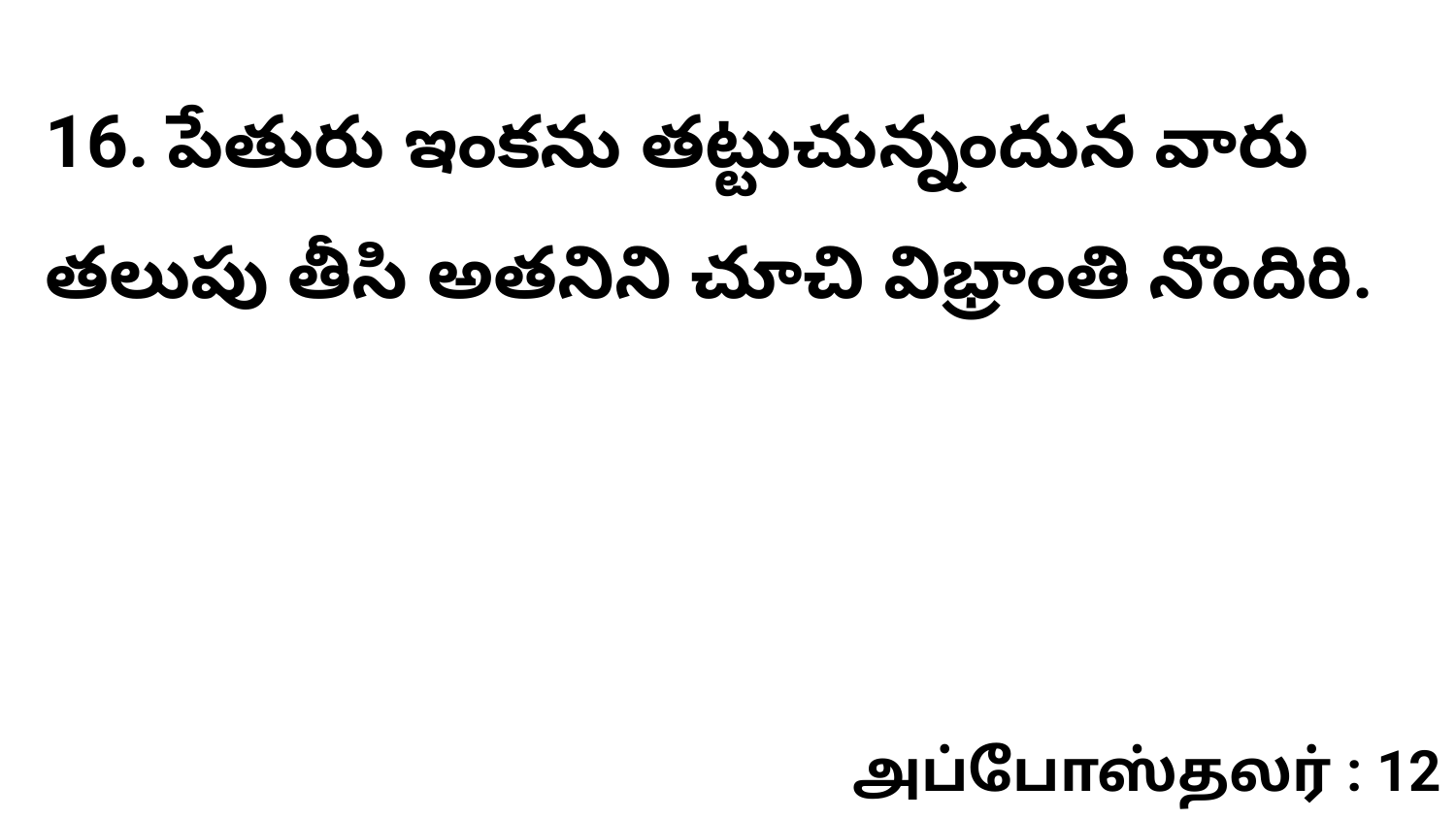

16. పేతురు ఇంకను తట్టుచున్నందున వారు తలుపు తీసి అతనిని చూచి విభ్రాంతి నొందిరి.
அப்போஸ்தலர் : 12